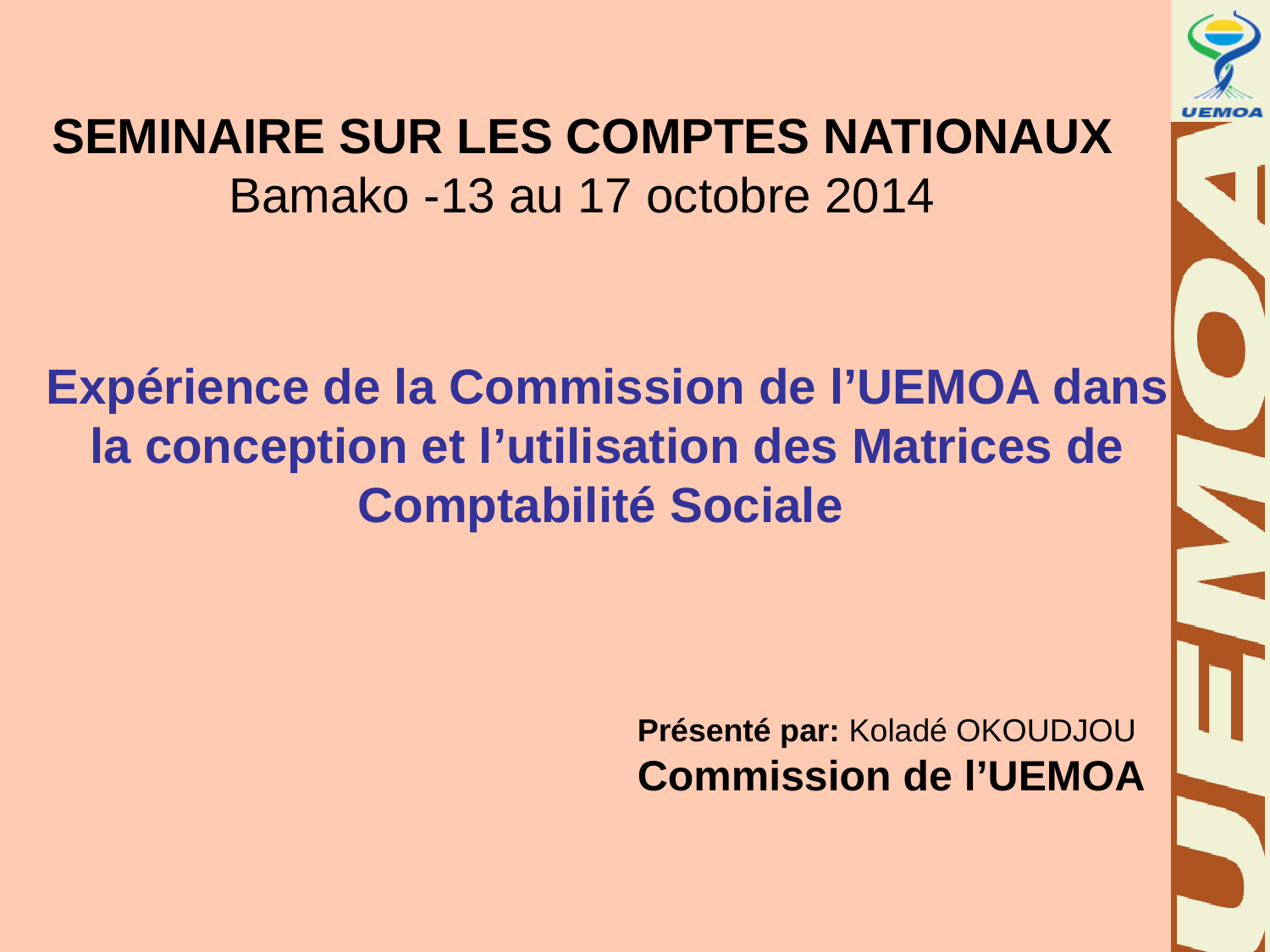

SEMINAIRE SUR LES COMPTES NATIONAUX
Bamako -13 au 17 octobre 2014
Expérience de la Commission de l’UEMOA dans la conception et l’utilisation des Matrices de Comptabilité Sociale
Présenté par: Koladé OKOUDJOU
Commission de l’UEMOA